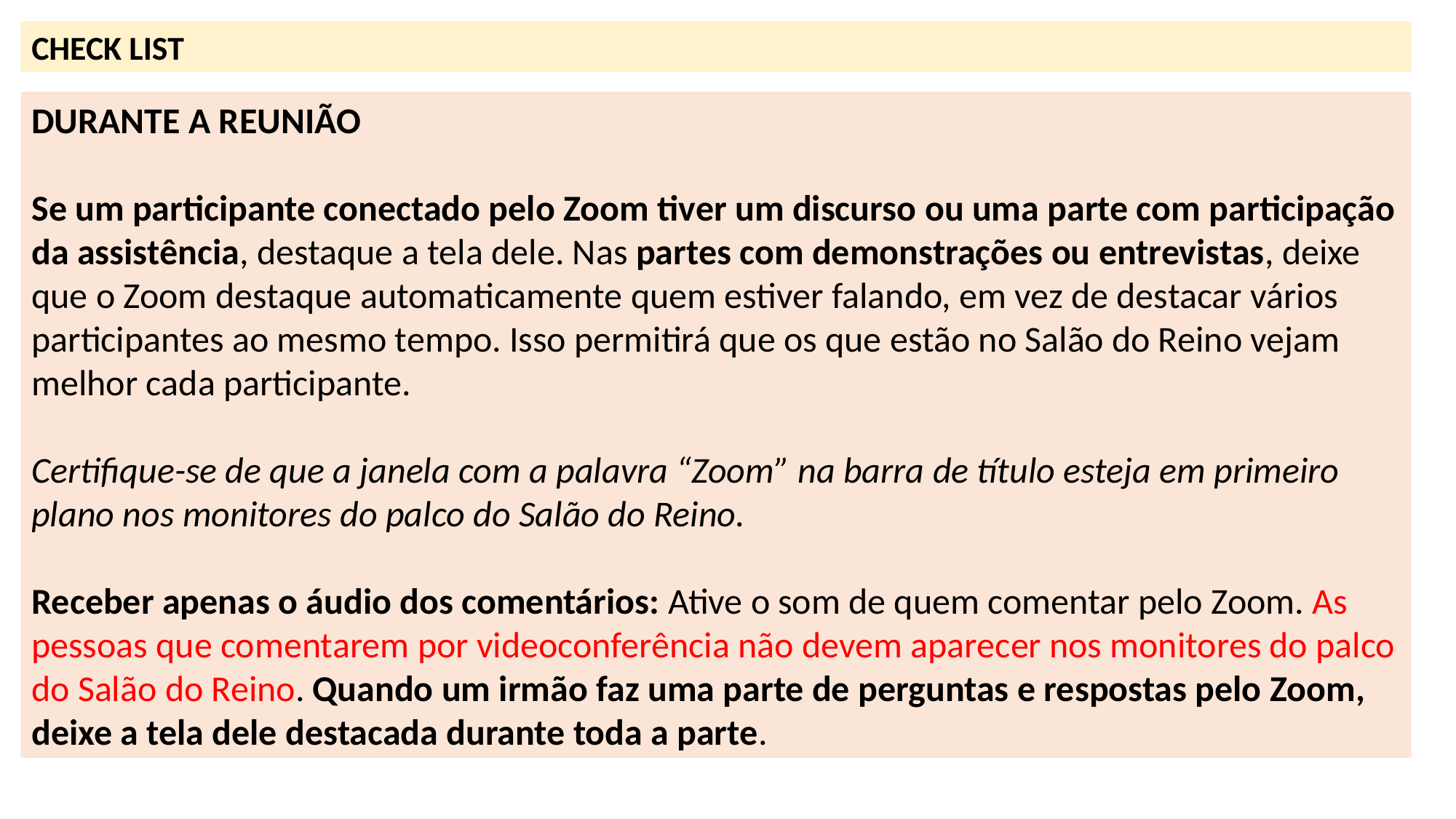

CHECK LIST
DURANTE A REUNIÃO

Se um participante conectado pelo Zoom tiver um discurso ou uma parte com participação da assistência, destaque a tela dele. Nas partes com demonstrações ou entrevistas, deixe que o Zoom destaque automaticamente quem estiver falando, em vez de destacar vários participantes ao mesmo tempo. Isso permitirá que os que estão no Salão do Reino vejam melhor cada participante.

Certifique-se de que a janela com a palavra “Zoom” na barra de título esteja em primeiro plano nos monitores do palco do Salão do Reino.

Receber apenas o áudio dos comentários: Ative o som de quem comentar pelo Zoom. As pessoas que comentarem por videoconferência não devem aparecer nos monitores do palco do Salão do Reino. Quando um irmão faz uma parte de perguntas e respostas pelo Zoom, deixe a tela dele destacada durante toda a parte.